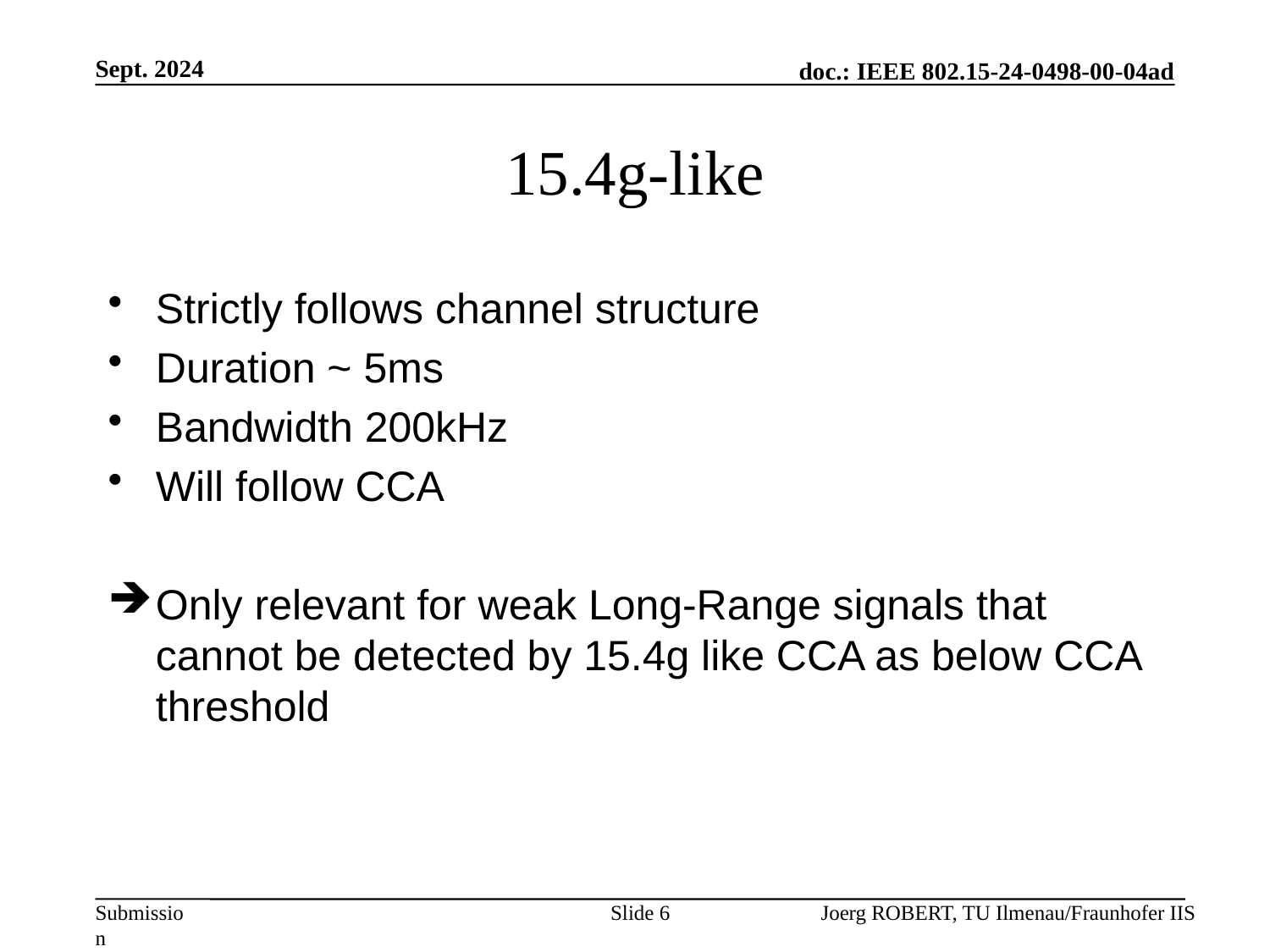

Sept. 2024
# 15.4g-like
Strictly follows channel structure
Duration ~ 5ms
Bandwidth 200kHz
Will follow CCA

Only relevant for weak Long-Range signals that cannot be detected by 15.4g like CCA as below CCA threshold

Slide 6
Joerg ROBERT, TU Ilmenau/Fraunhofer IIS